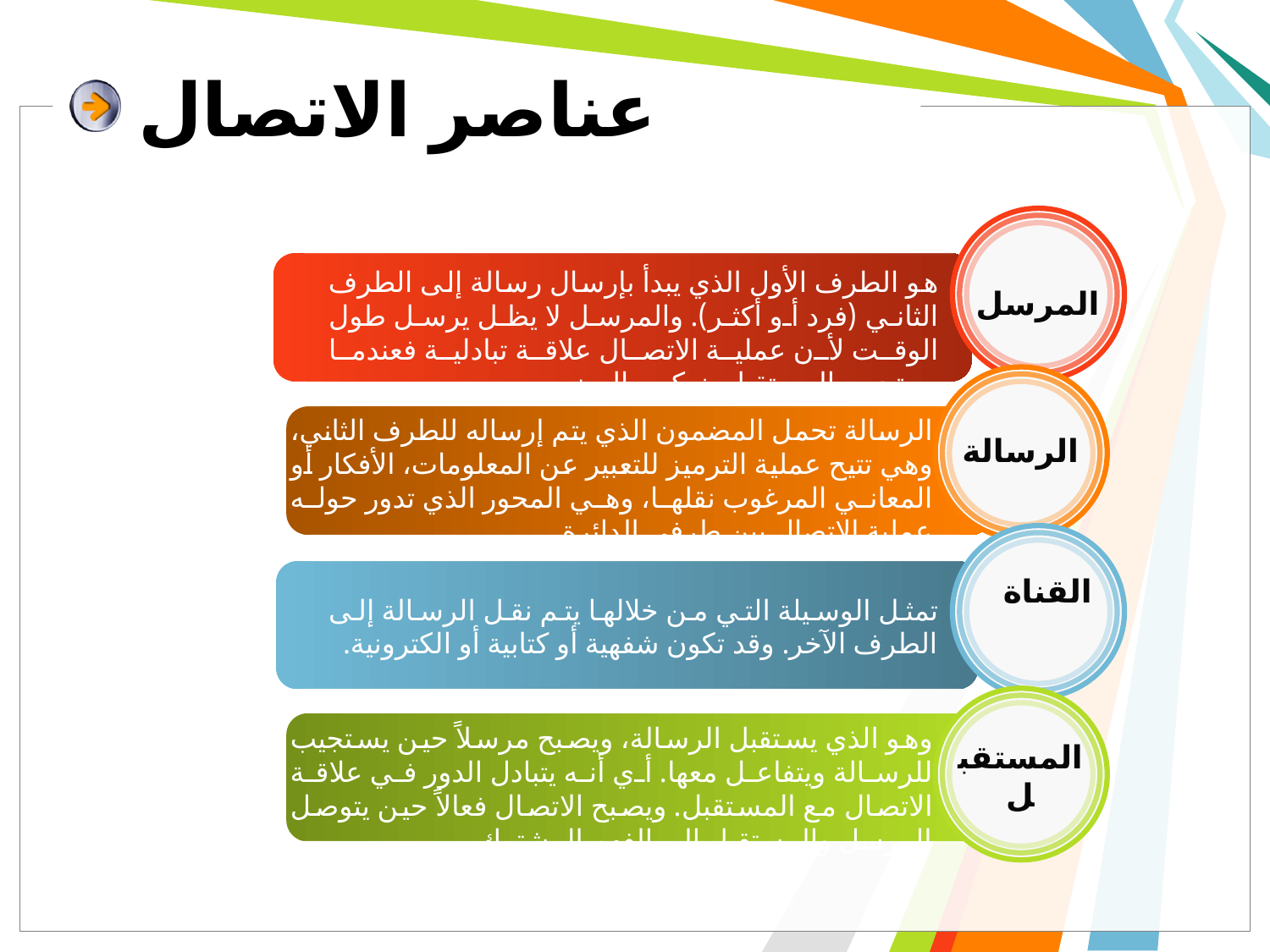

# عناصر الاتصال

هو الطرف الأول الذي يبدأ بإرسال رسالة إلى الطرف الثاني (فرد أو أكثر). والمرسل لا يظل يرسل طول الوقت لأن عملية الاتصال علاقة تبادلية فعندما يستجيب المستقبل ينعكس الوضع.
المرسل

الرسالة تحمل المضمون الذي يتم إرساله للطرف الثاني، وهي تتيح عملية الترميز للتعبير عن المعلومات، الأفكار أو المعاني المرغوب نقلها، وهي المحور الذي تدور حوله عملية الاتصال بين طرفي الدائرة

الرسالة

القناة
تمثل الوسيلة التي من خلالها يتم نقل الرسالة إلى الطرف الآخر. وقد تكون شفهية أو كتابية أو الكترونية.

وهو الذي يستقبل الرسالة، ويصبح مرسلاً حين يستجيب للرسالة ويتفاعل معها. أي أنه يتبادل الدور في علاقة الاتصال مع المستقبل. ويصبح الاتصال فعالاً حين يتوصل المرسل والمستقبل إلى الفهم المشترك.
المستقبل